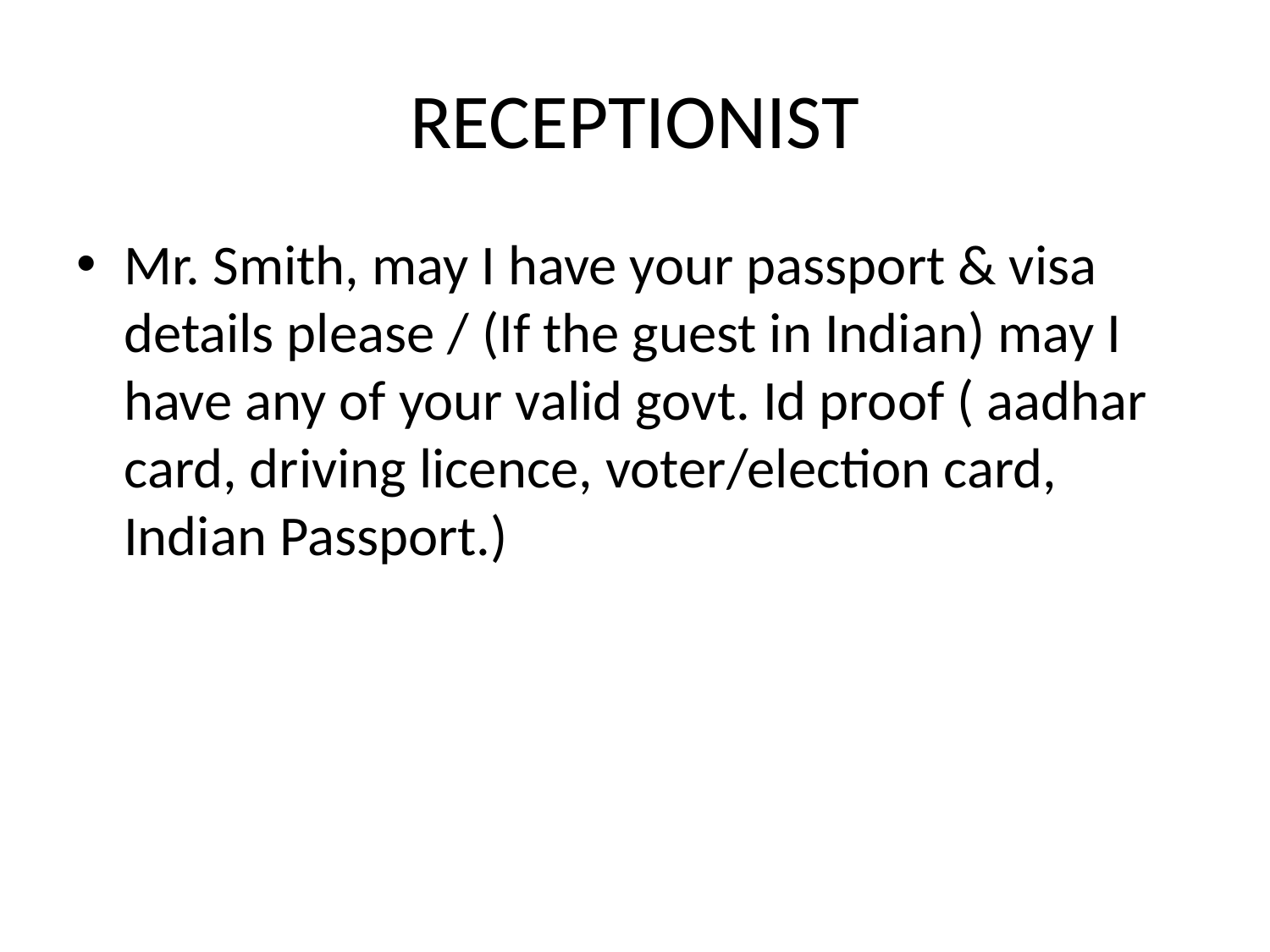

# RECEPTIONIST
Mr. Smith, may I have your passport & visa details please / (If the guest in Indian) may I have any of your valid govt. Id proof ( aadhar card, driving licence, voter/election card, Indian Passport.)